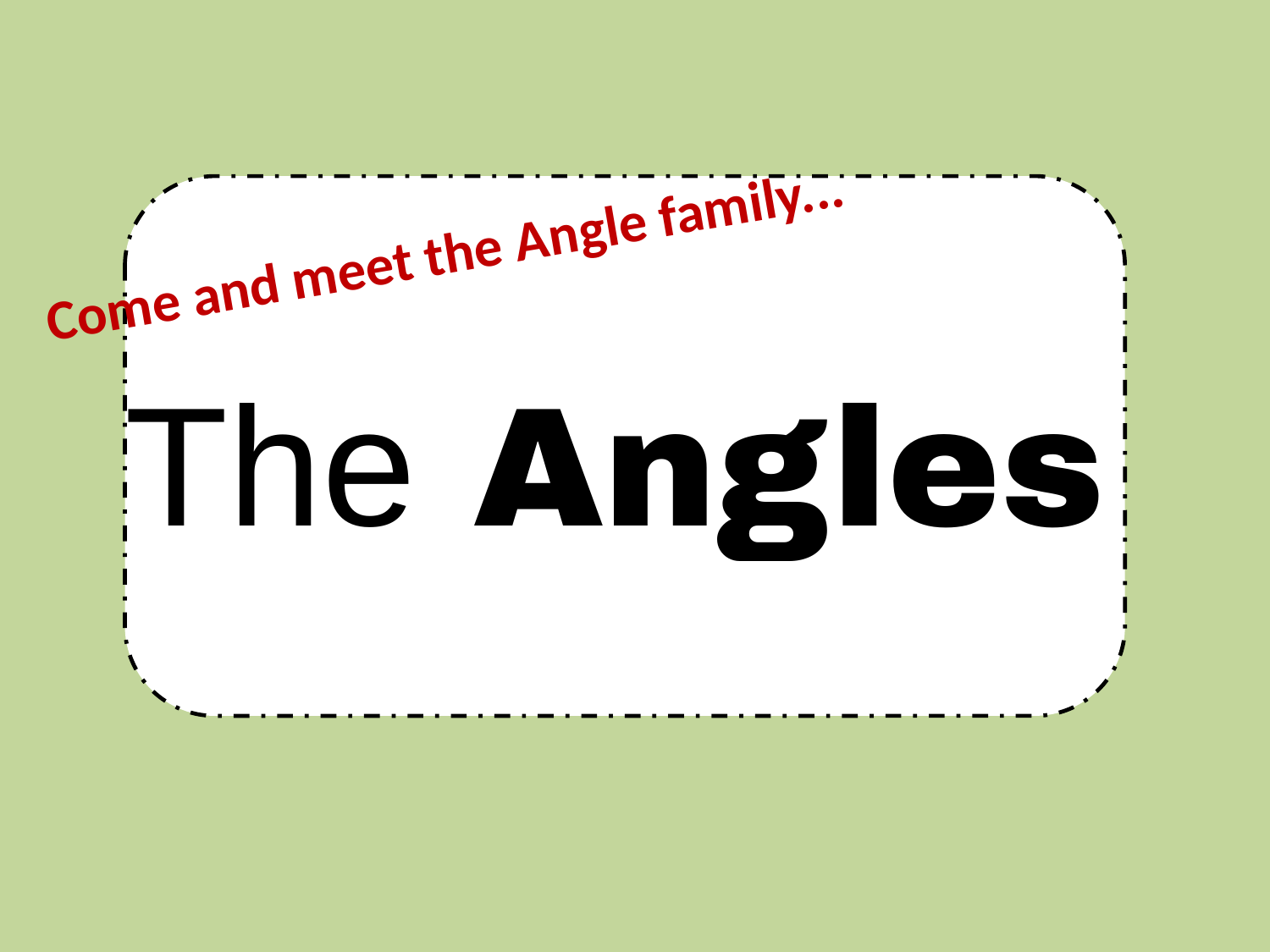

Come and meet the Angle family...
# The Angles